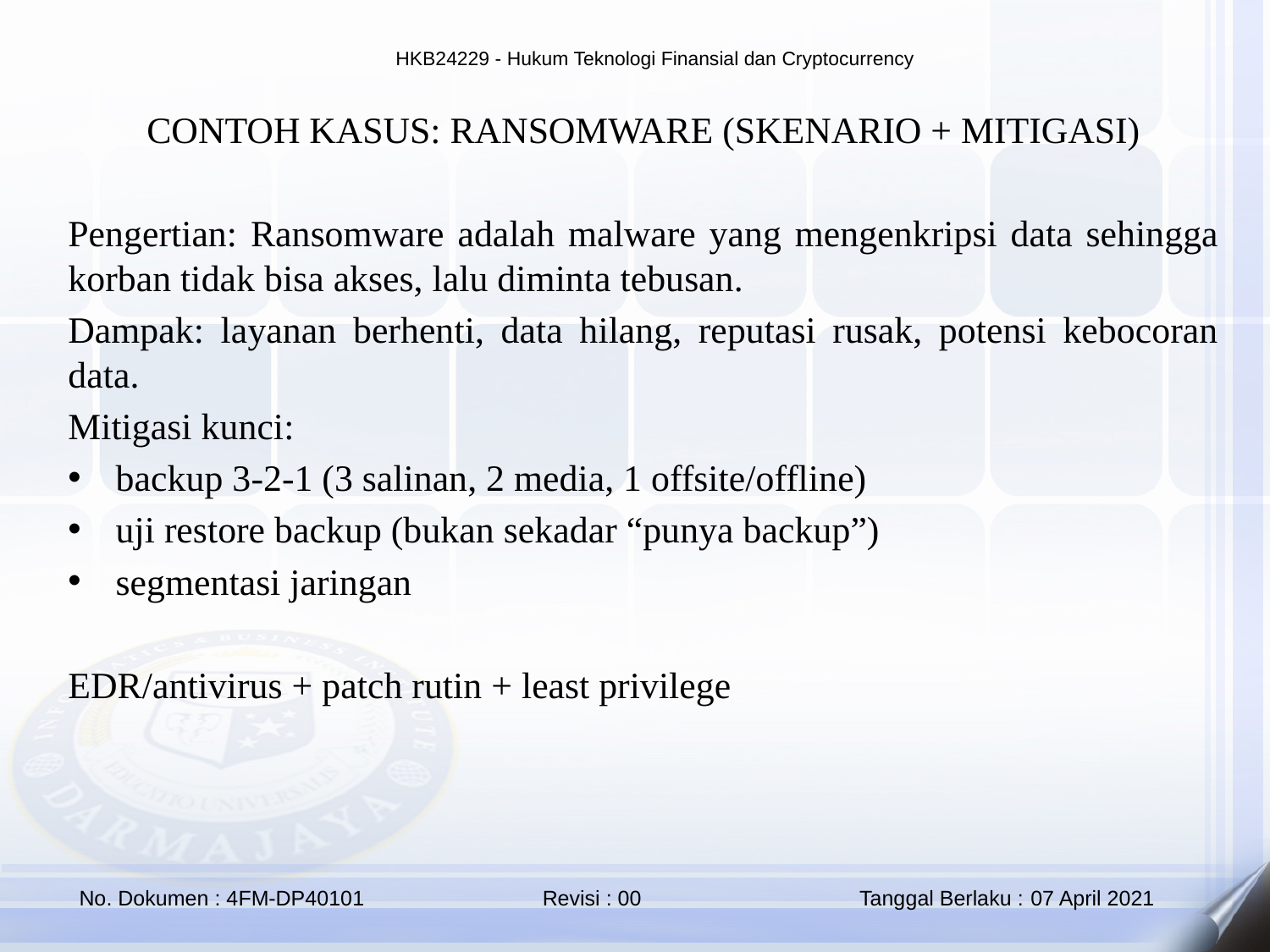

CONTOH KASUS: RANSOMWARE (SKENARIO + MITIGASI)

Pengertian: Ransomware adalah malware yang mengenkripsi data sehingga korban tidak bisa akses, lalu diminta tebusan.
Dampak: layanan berhenti, data hilang, reputasi rusak, potensi kebocoran data.
Mitigasi kunci:
backup 3-2-1 (3 salinan, 2 media, 1 offsite/offline)
uji restore backup (bukan sekadar “punya backup”)
segmentasi jaringan

EDR/antivirus + patch rutin + least privilege